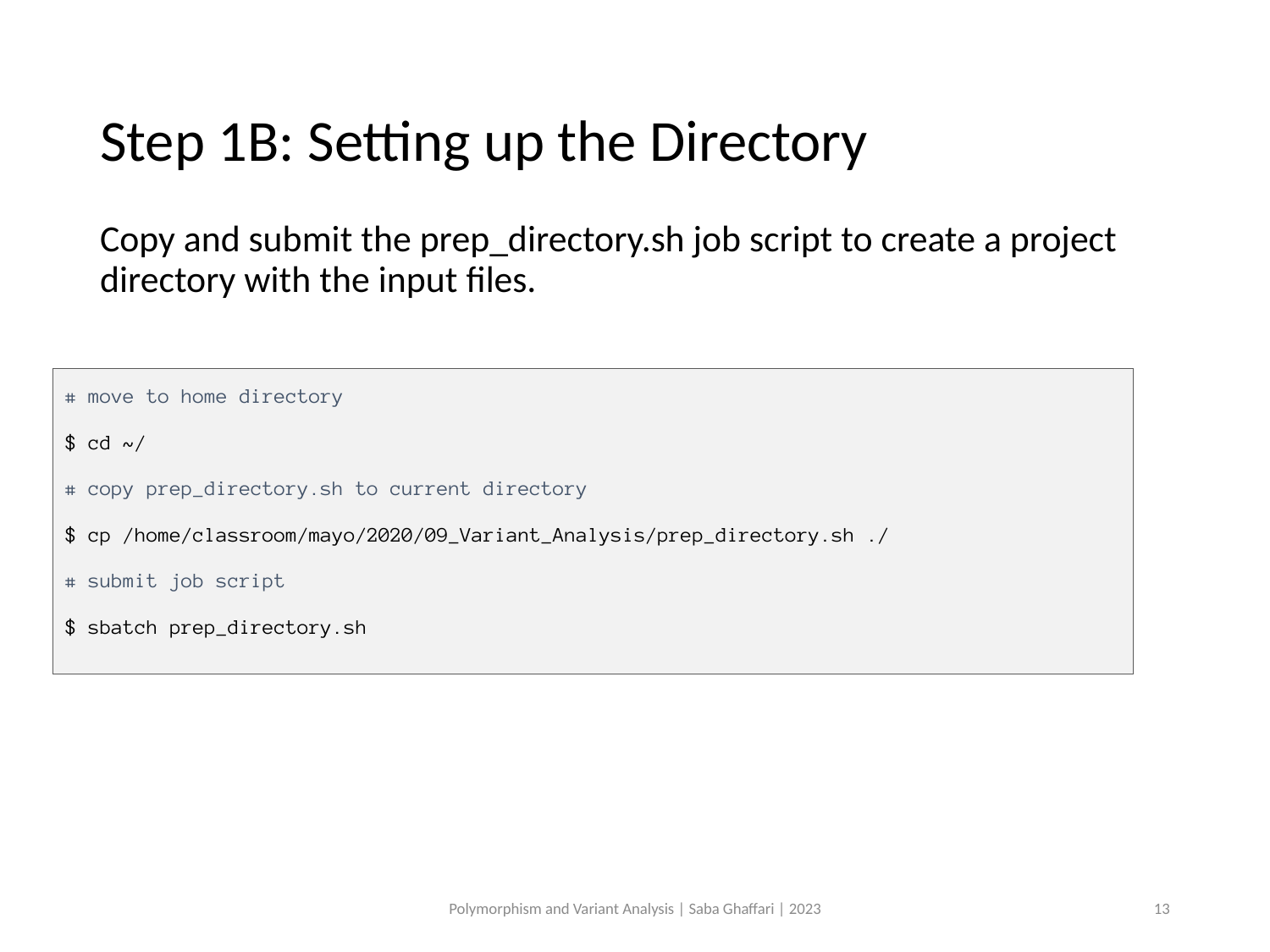

# Step 1B: Setting up the Directory
Copy and submit the prep_directory.sh job script to create a project directory with the input files.

# move to home directory
$ cd ~/
# copy prep_directory.sh to current directory
$ cp /home/classroom/mayo/2020/09_Variant_Analysis/prep_directory.sh ./
# submit job script
$ sbatch prep_directory.sh
Polymorphism and Variant Analysis | Saba Ghaffari | 2023
13